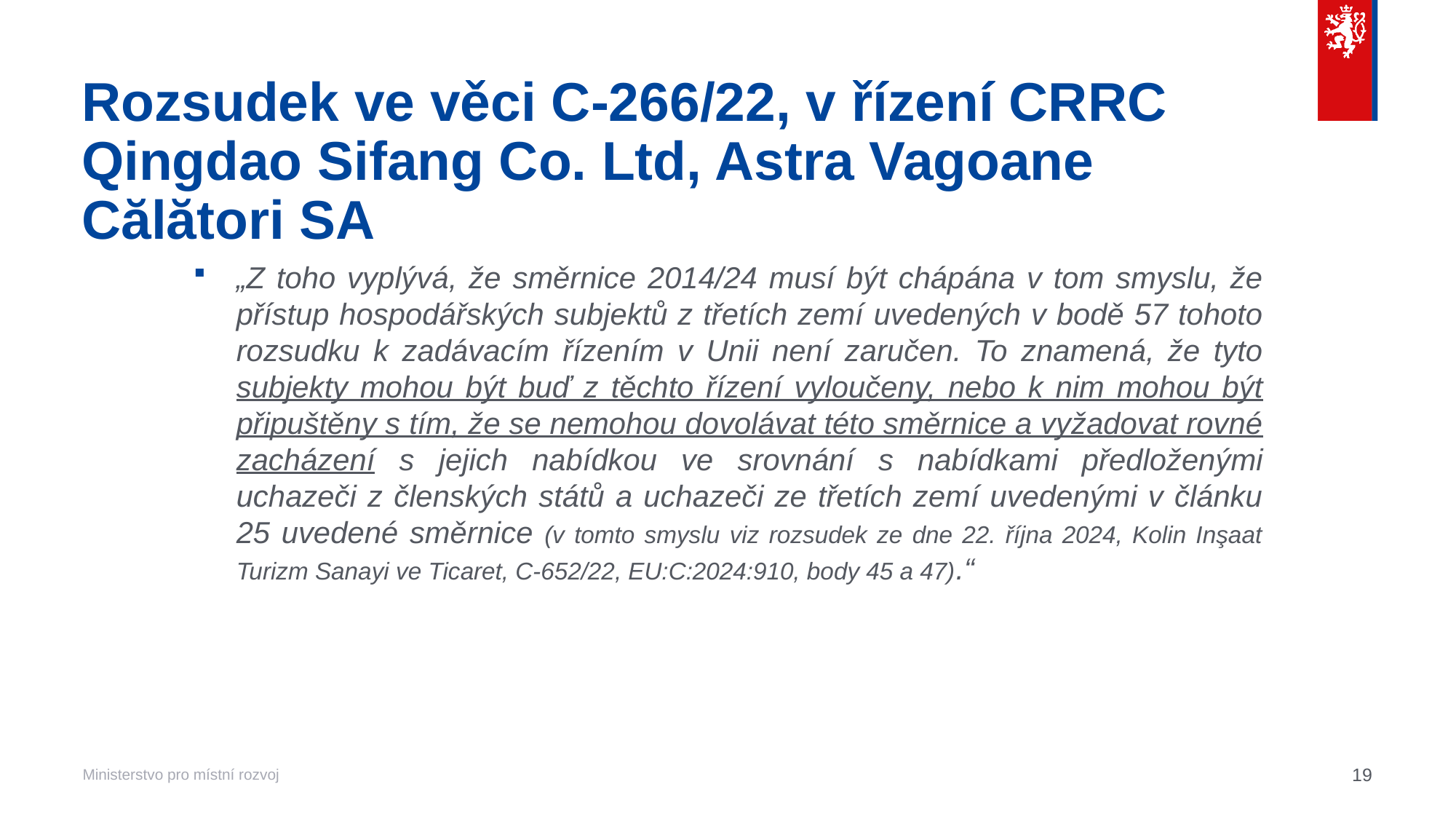

# Rozsudek ve věci C‑266/22, v řízení CRRC Qingdao Sifang Co. Ltd, Astra Vagoane Călători SA
„Z toho vyplývá, že směrnice 2014/24 musí být chápána v tom smyslu, že přístup hospodářských subjektů z třetích zemí uvedených v bodě 57 tohoto rozsudku k zadávacím řízením v Unii není zaručen. To znamená, že tyto subjekty mohou být buď z těchto řízení vyloučeny, nebo k nim mohou být připuštěny s tím, že se nemohou dovolávat této směrnice a vyžadovat rovné zacházení s jejich nabídkou ve srovnání s nabídkami předloženými uchazeči z členských států a uchazeči ze třetích zemí uvedenými v článku 25 uvedené směrnice (v tomto smyslu viz rozsudek ze dne 22. října 2024, Kolin Inşaat Turizm Sanayi ve Ticaret, C‑652/22, EU:C:2024:910, body 45 a 47).“
19